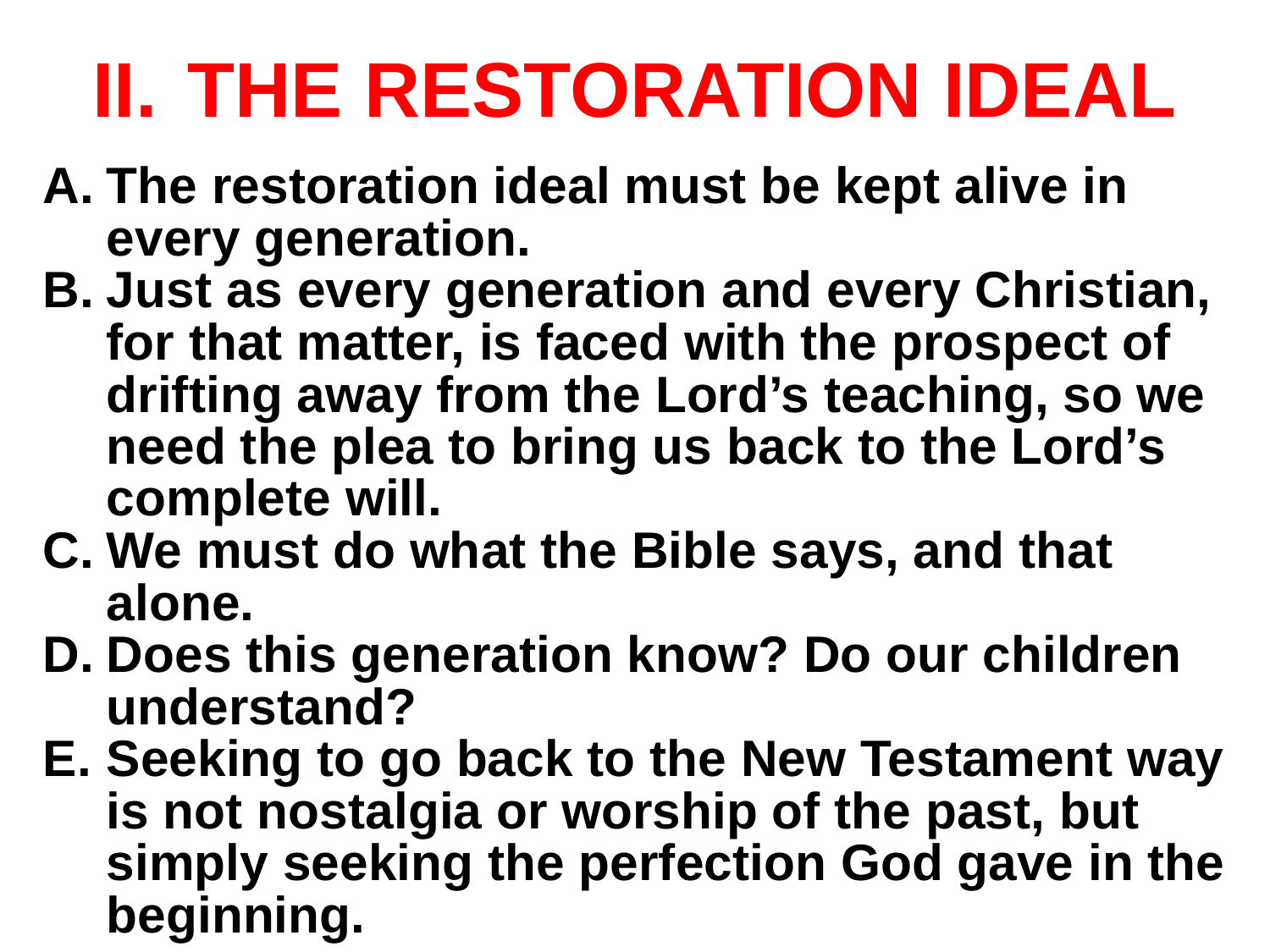

# II.	THE RESTORATION IDEAL
The restoration ideal must be kept alive in every generation.
Just as every generation and every Christian, for that matter, is faced with the prospect of drifting away from the Lord’s teaching, so we need the plea to bring us back to the Lord’s complete will.
We must do what the Bible says, and that alone.
Does this generation know? Do our children understand?
Seeking to go back to the New Testament way is not nostalgia or worship of the past, but simply seeking the perfection God gave in the beginning.